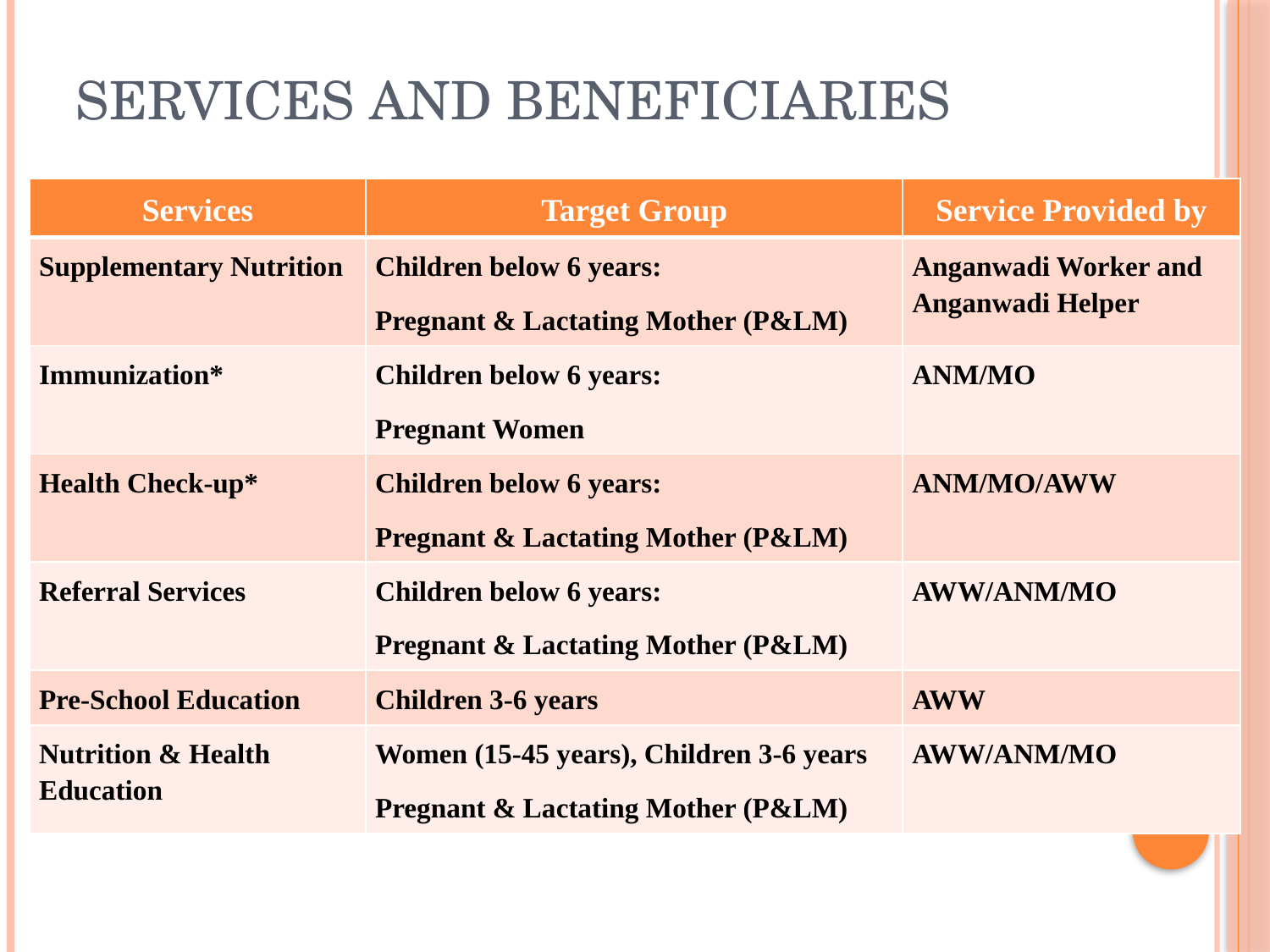

# Services and beneficiaries
| Services | Target Group | Service Provided by |
| --- | --- | --- |
| Supplementary Nutrition | Children below 6 years: Pregnant & Lactating Mother (P&LM) | Anganwadi Worker and Anganwadi Helper |
| Immunization\* | Children below 6 years: Pregnant Women | ANM/MO |
| Health Check-up\* | Children below 6 years: Pregnant & Lactating Mother (P&LM) | ANM/MO/AWW |
| Referral Services | Children below 6 years: Pregnant & Lactating Mother (P&LM) | AWW/ANM/MO |
| Pre-School Education | Children 3-6 years | AWW |
| Nutrition & Health Education | Women (15-45 years), Children 3-6 years Pregnant & Lactating Mother (P&LM) | AWW/ANM/MO |